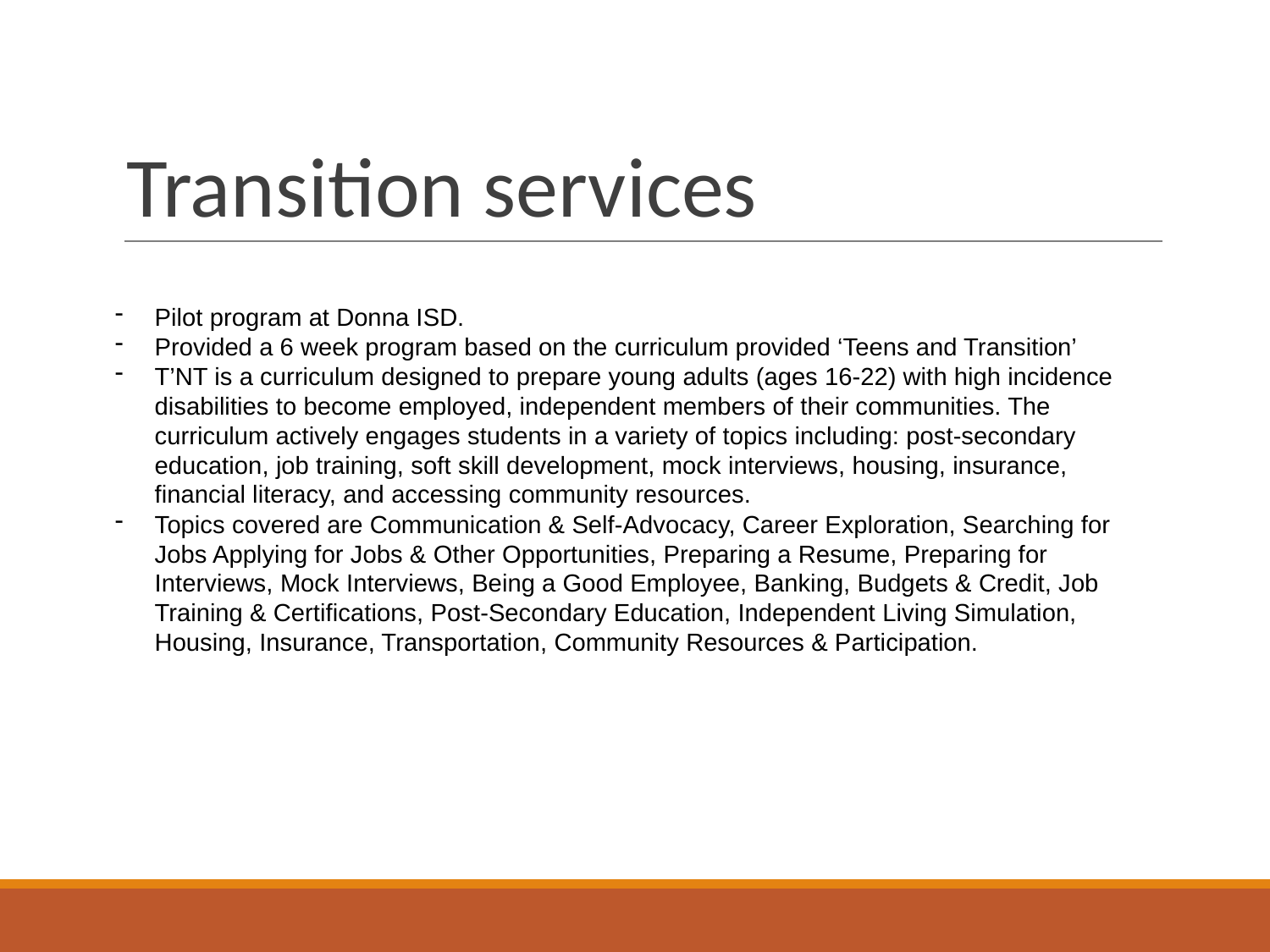

# Transition services
Pilot program at Donna ISD.
Provided a 6 week program based on the curriculum provided ‘Teens and Transition’
T’NT is a curriculum designed to prepare young adults (ages 16-22) with high incidence disabilities to become employed, independent members of their communities. The curriculum actively engages students in a variety of topics including: post-secondary education, job training, soft skill development, mock interviews, housing, insurance, financial literacy, and accessing community resources.
Topics covered are Communication & Self-Advocacy, Career Exploration, Searching for Jobs Applying for Jobs & Other Opportunities, Preparing a Resume, Preparing for Interviews, Mock Interviews, Being a Good Employee, Banking, Budgets & Credit, Job Training & Certifications, Post-Secondary Education, Independent Living Simulation, Housing, Insurance, Transportation, Community Resources & Participation.